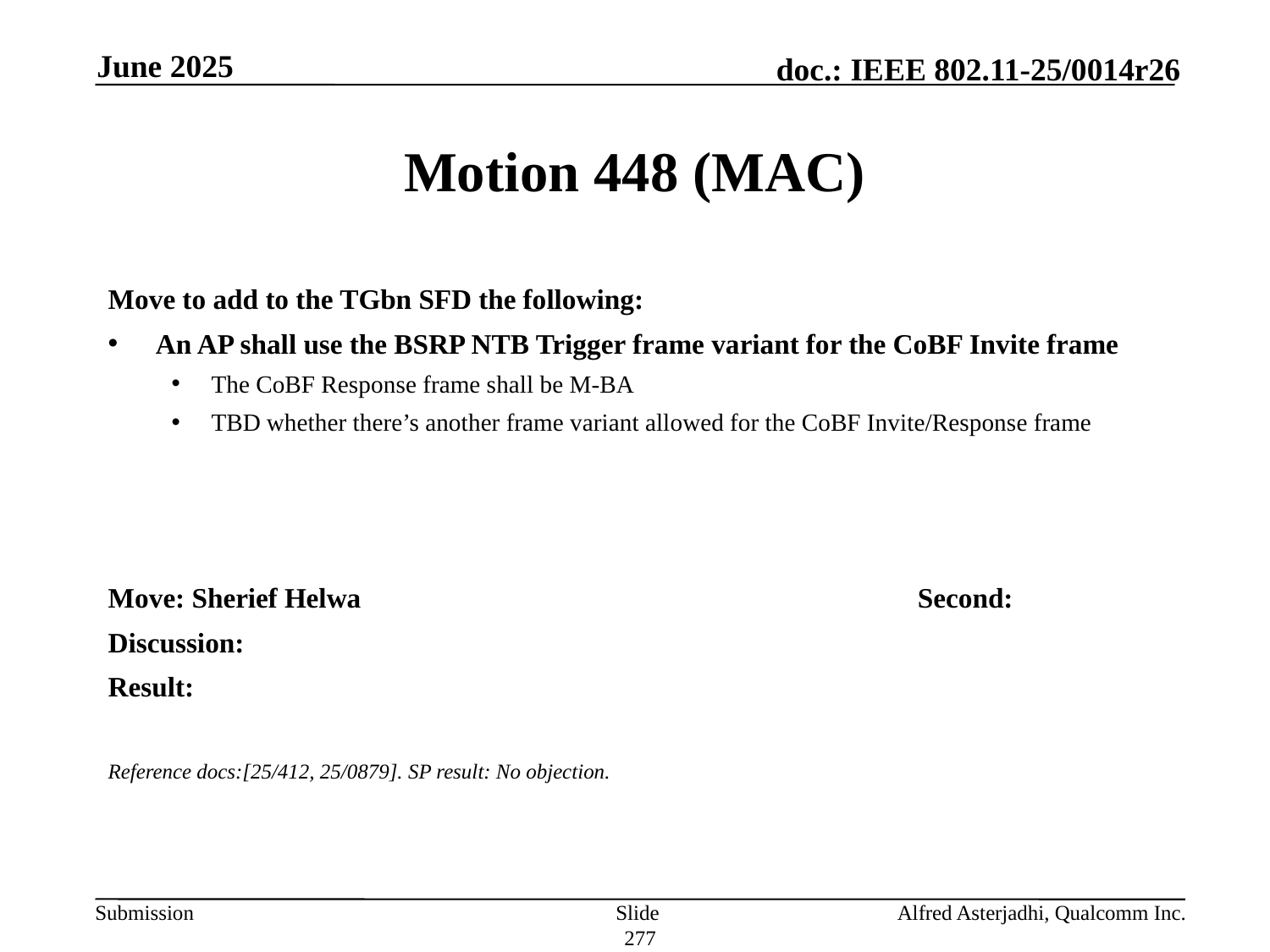

June 2025
# Motion 448 (MAC)
Move to add to the TGbn SFD the following:
An AP shall use the BSRP NTB Trigger frame variant for the CoBF Invite frame
The CoBF Response frame shall be M-BA
TBD whether there’s another frame variant allowed for the CoBF Invite/Response frame

Move: Sherief Helwa					Second:
Discussion:
Result:

Reference docs:[25/412, 25/0879]. SP result: No objection.

Slide 277
Alfred Asterjadhi, Qualcomm Inc.